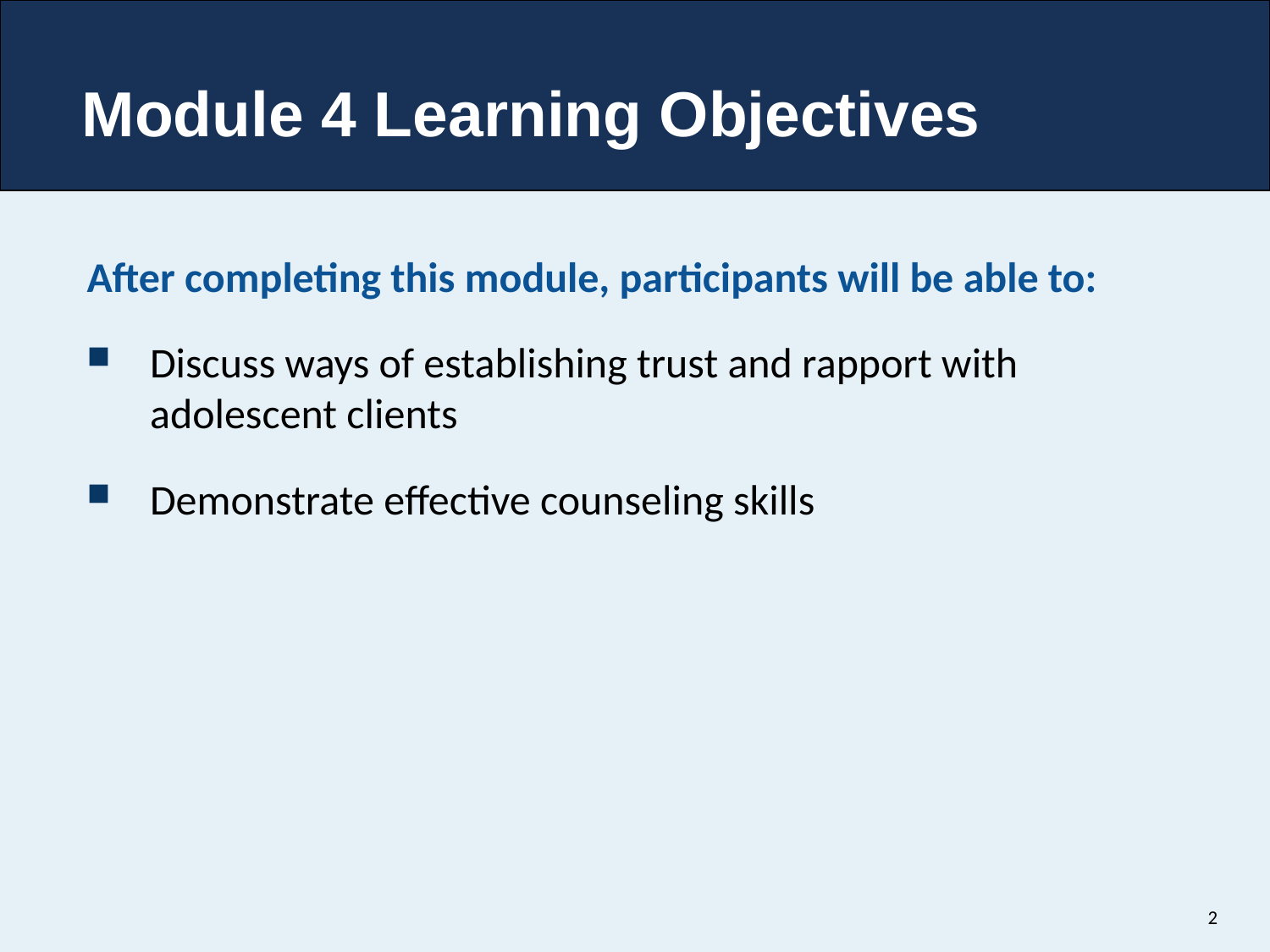

# Module 4 Learning Objectives
After completing this module, participants will be able to:
Discuss ways of establishing trust and rapport with adolescent clients
Demonstrate effective counseling skills
2